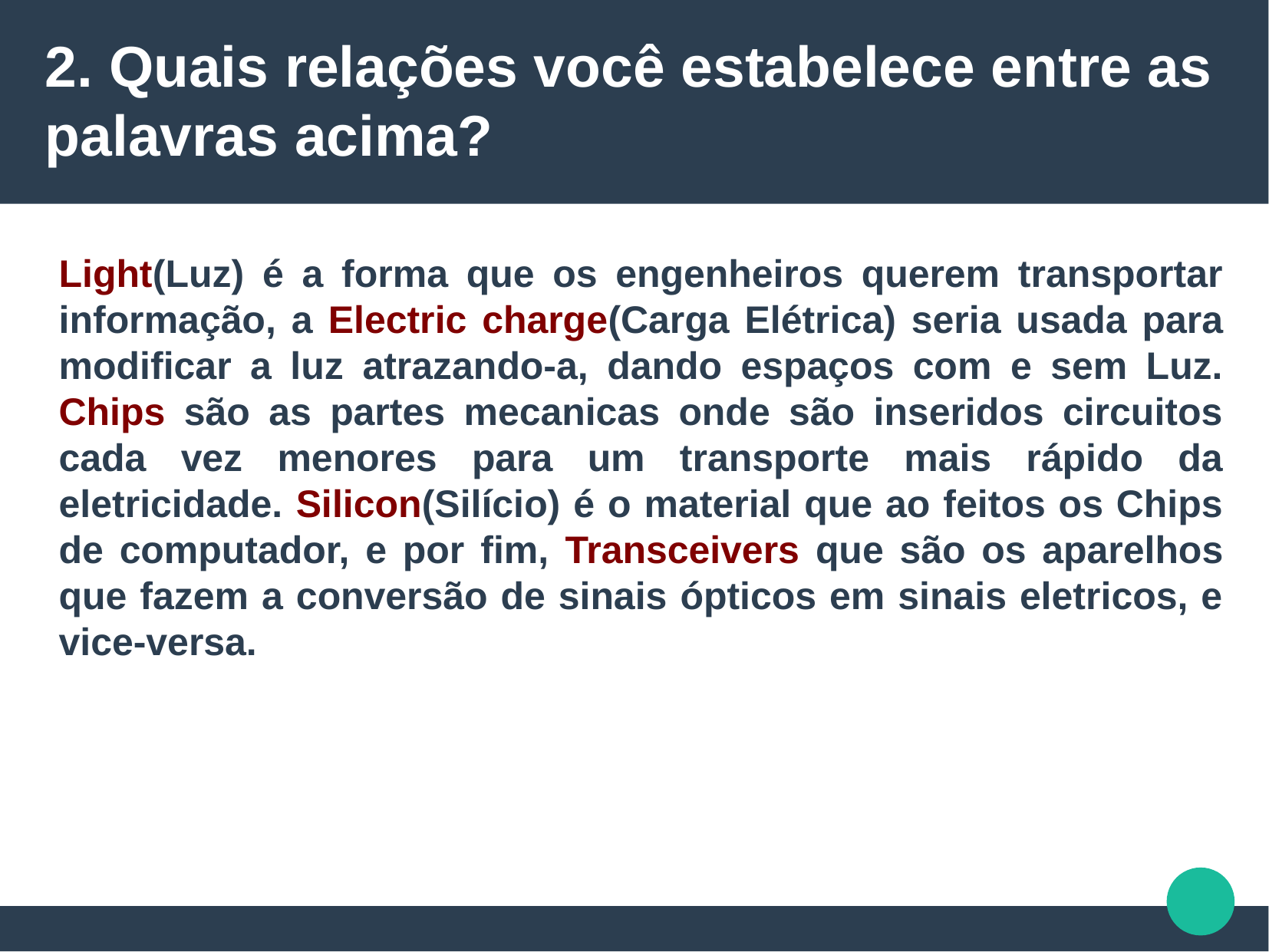

2. Quais relações você estabelece entre as palavras acima?
Light(Luz) é a forma que os engenheiros querem transportar informação, a Electric charge(Carga Elétrica) seria usada para modificar a luz atrazando-a, dando espaços com e sem Luz. Chips são as partes mecanicas onde são inseridos circuitos cada vez menores para um transporte mais rápido da eletricidade. Silicon(Silício) é o material que ao feitos os Chips de computador, e por fim, Transceivers que são os aparelhos que fazem a conversão de sinais ópticos em sinais eletricos, e vice-versa.